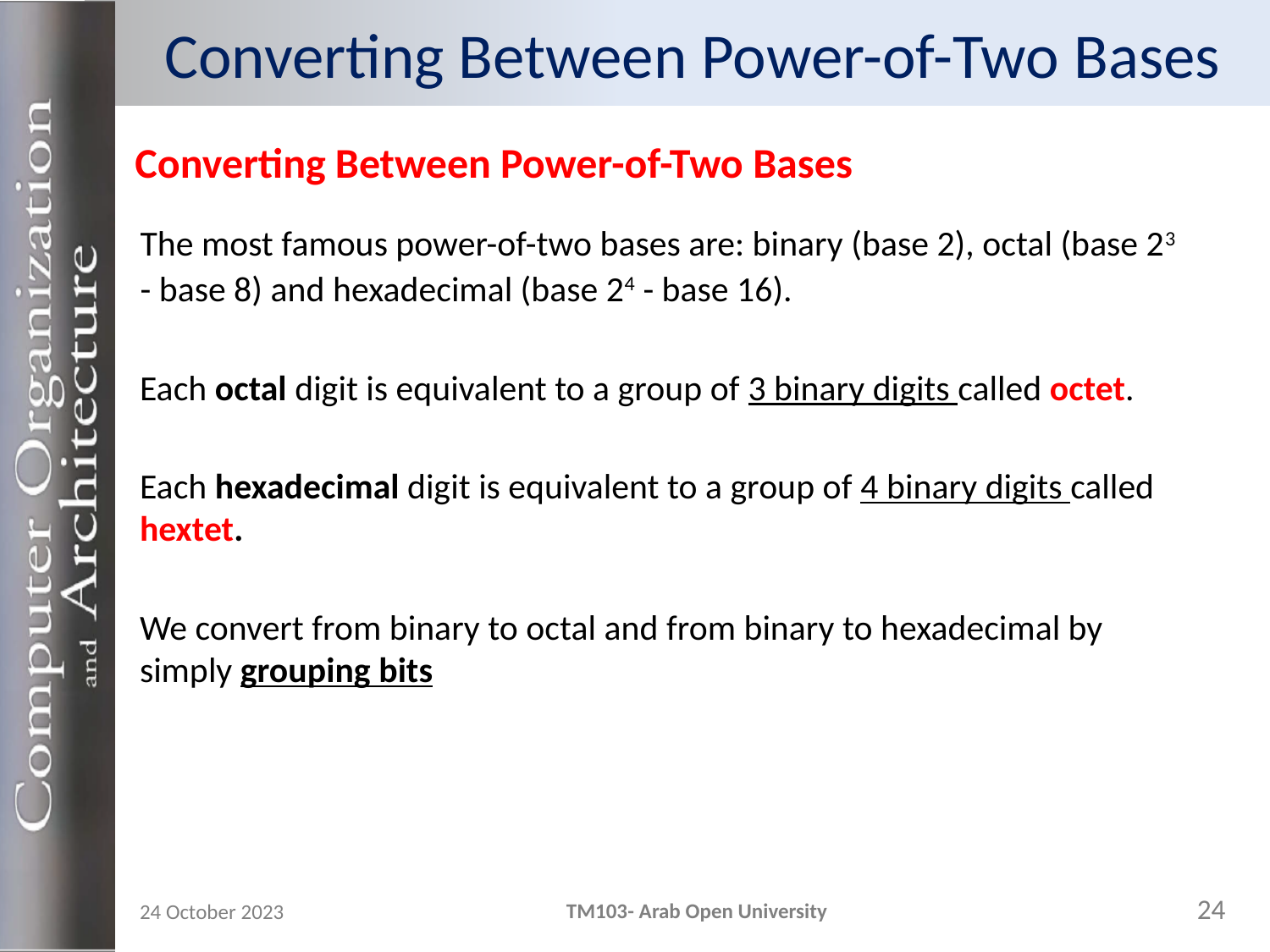

# Converting Between Power-of-Two Bases
Converting Between Power-of-Two Bases
The most famous power-of-two bases are: binary (base 2), octal (base 23 - base 8) and hexadecimal (base 24 - base 16).
Each octal digit is equivalent to a group of 3 binary digits called octet.
Each hexadecimal digit is equivalent to a group of 4 binary digits called hextet.
We convert from binary to octal and from binary to hexadecimal by simply grouping bits

24
TM103- Arab Open University
24 October 2023